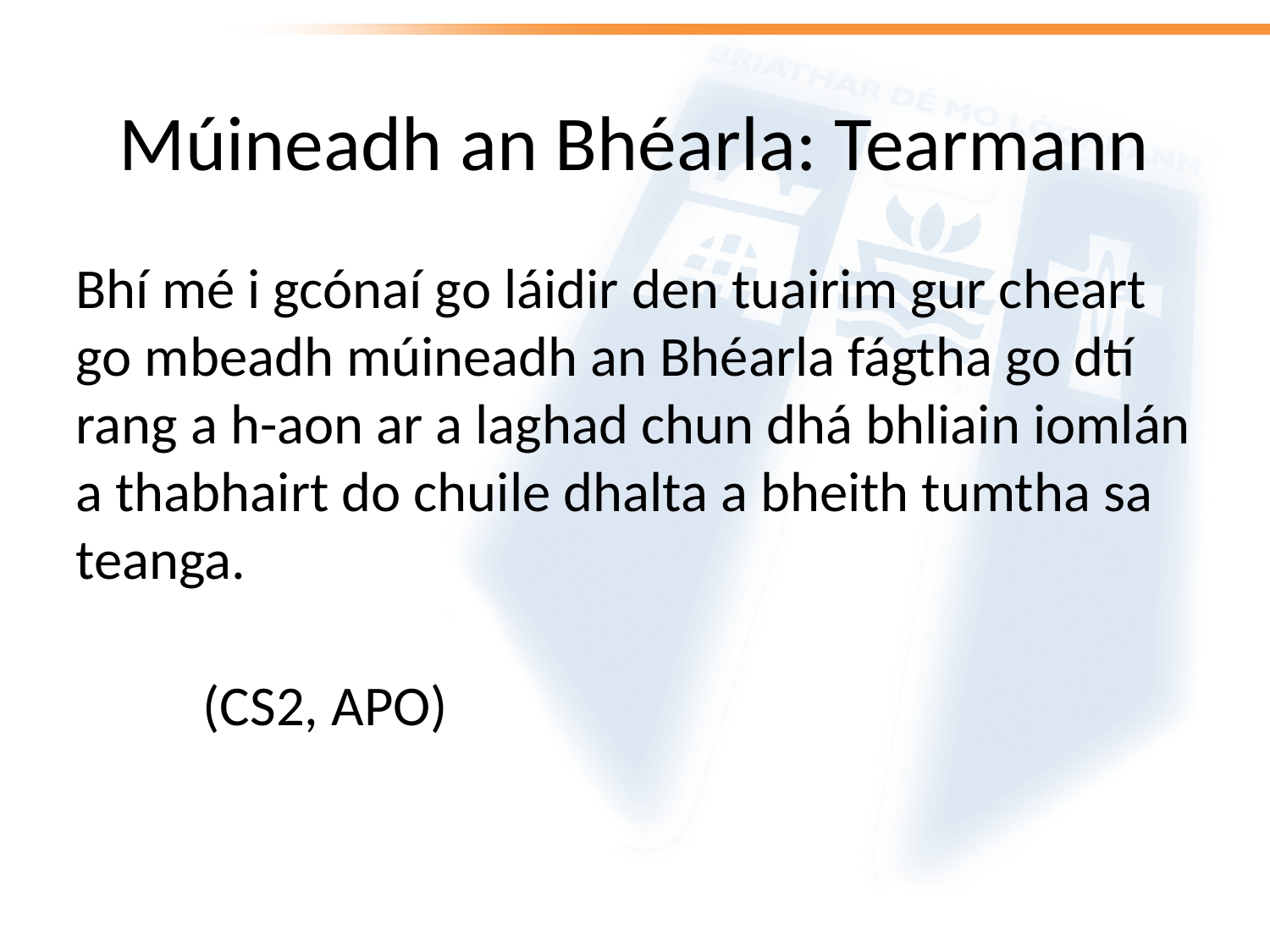

# Múineadh an Bhéarla: Tearmann
Bhí mé i gcónaí go láidir den tuairim gur cheart go mbeadh múineadh an Bhéarla fágtha go dtí rang a h-aon ar a laghad chun dhá bhliain iomlán a thabhairt do chuile dhalta a bheith tumtha sa teanga.
									(CS2, APO)